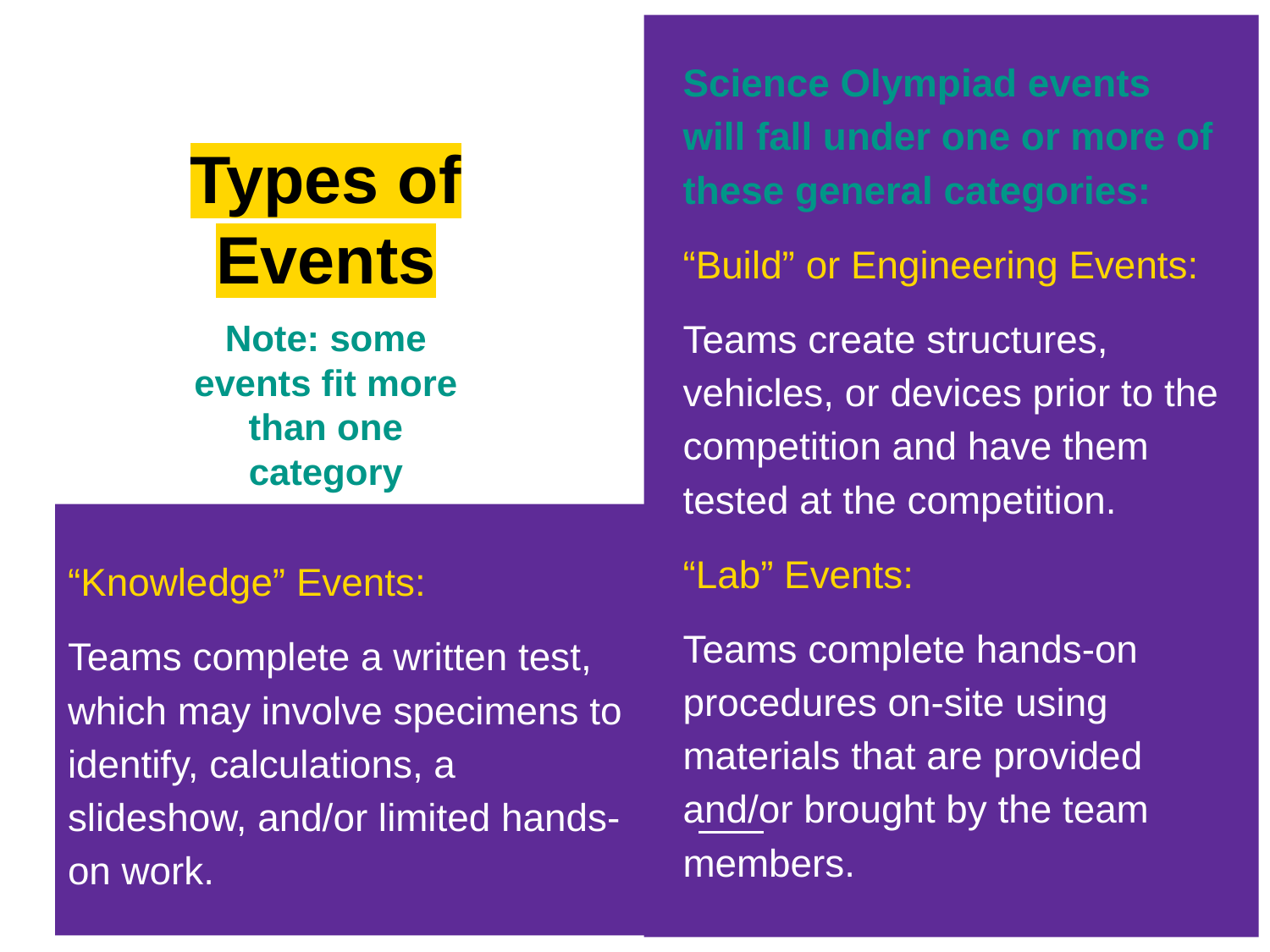

# Types of Events
Science Olympiad events will fall under one or more of these general categories:
“Build” or Engineering Events:
Teams create structures, vehicles, or devices prior to the competition and have them tested at the competition.
“Lab” Events:
Teams complete hands-on procedures on-site using materials that are provided and/or brought by the team members.
Note: some events fit more than one category

“Knowledge” Events:
Teams complete a written test, which may involve specimens to identify, calculations, a slideshow, and/or limited hands-on work.